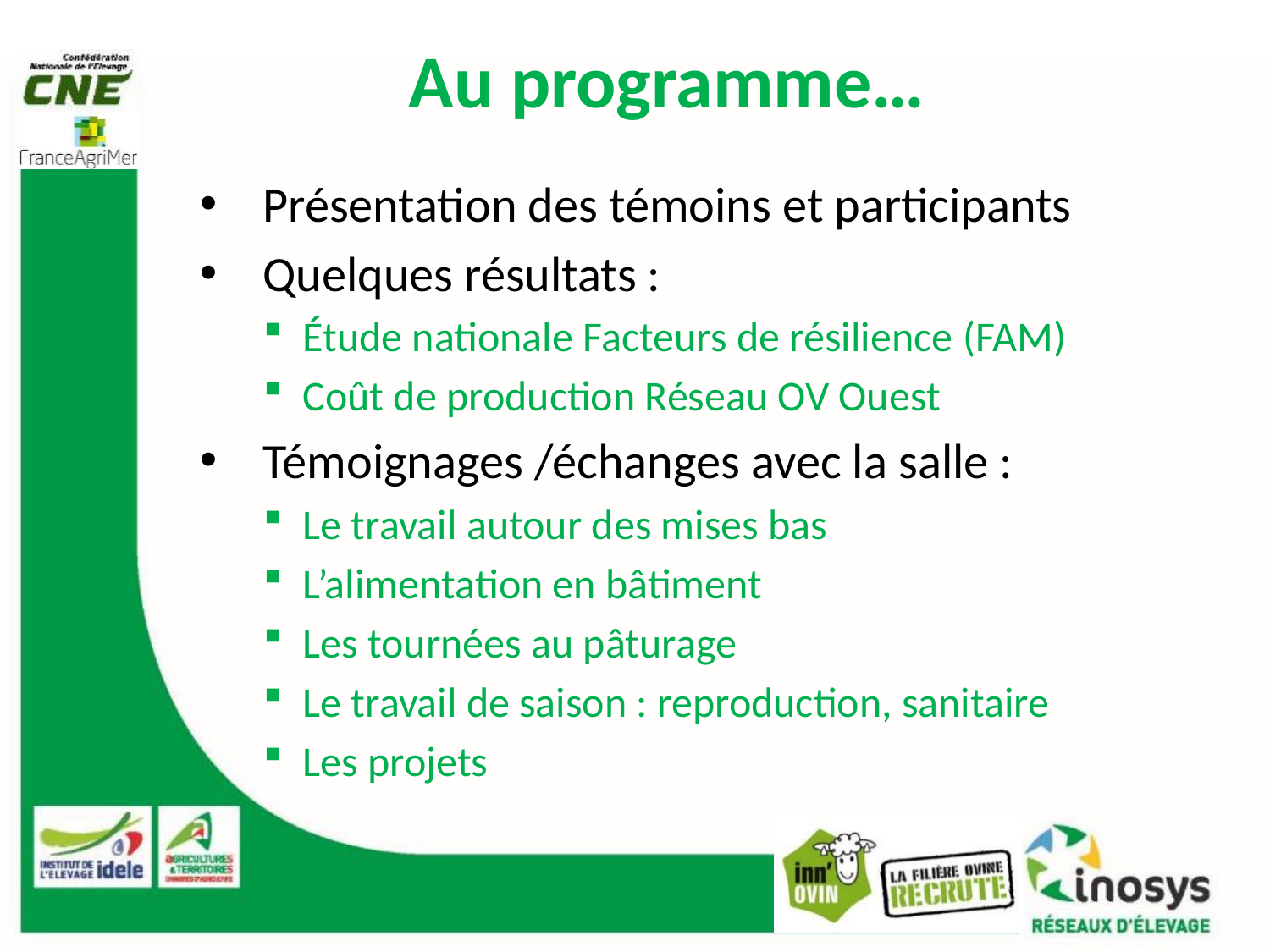

# Au programme…
Présentation des témoins et participants
Quelques résultats :
Étude nationale Facteurs de résilience (FAM)
Coût de production Réseau OV Ouest
Témoignages /échanges avec la salle :
Le travail autour des mises bas
L’alimentation en bâtiment
Les tournées au pâturage
Le travail de saison : reproduction, sanitaire
Les projets